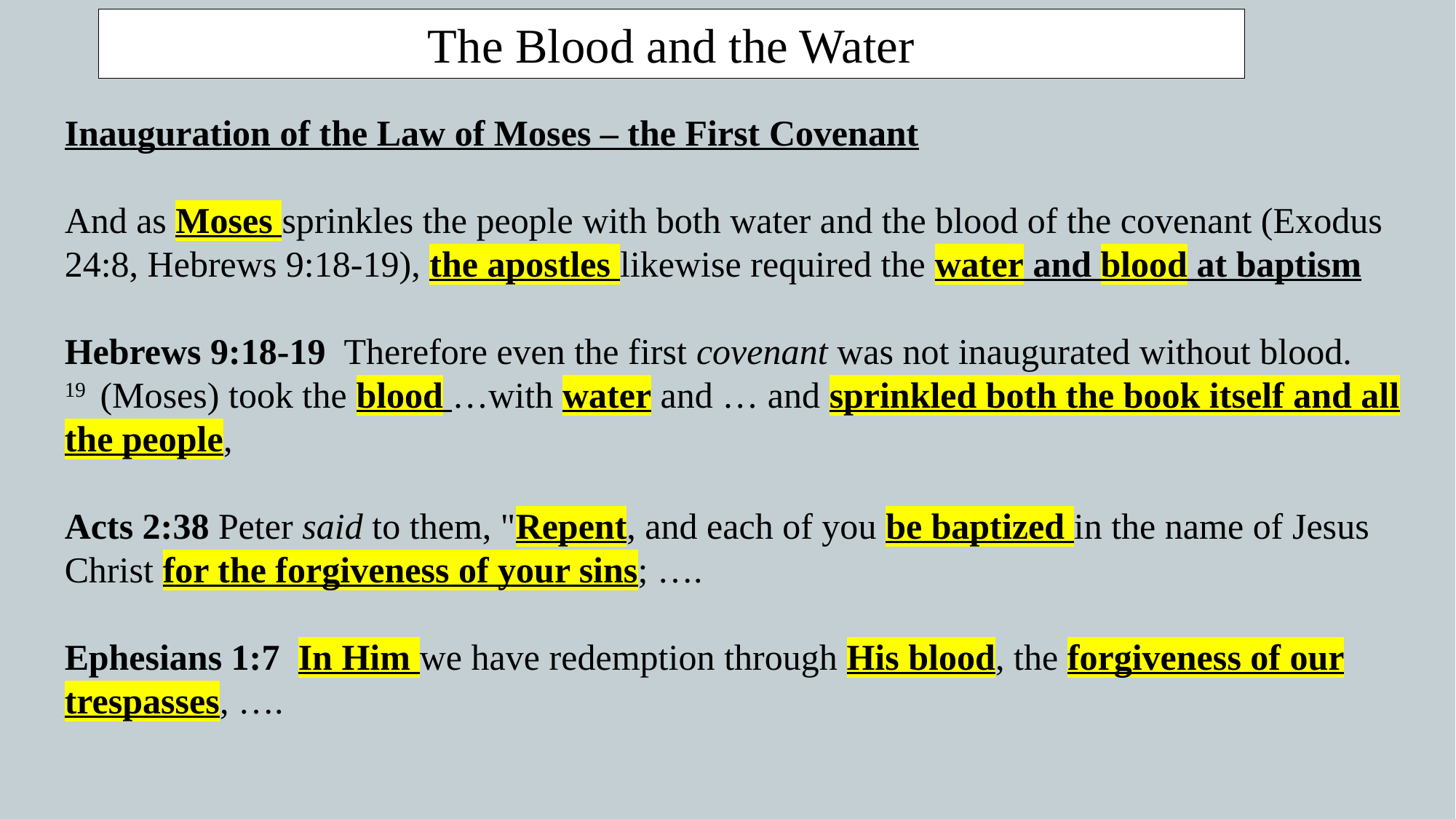

The Blood and the Water
Inauguration of the Law of Moses – the First Covenant

And as Moses sprinkles the people with both water and the blood of the covenant (Exodus 24:8, Hebrews 9:18-19), the apostles likewise required the water and blood at baptism

Hebrews 9:18-19  Therefore even the first covenant was not inaugurated without blood.
19  (Moses) took the blood …with water and … and sprinkled both the book itself and all the people,

Acts 2:38 Peter said to them, "Repent, and each of you be baptized in the name of Jesus Christ for the forgiveness of your sins; ….

Ephesians 1:7  In Him we have redemption through His blood, the forgiveness of our trespasses, ….